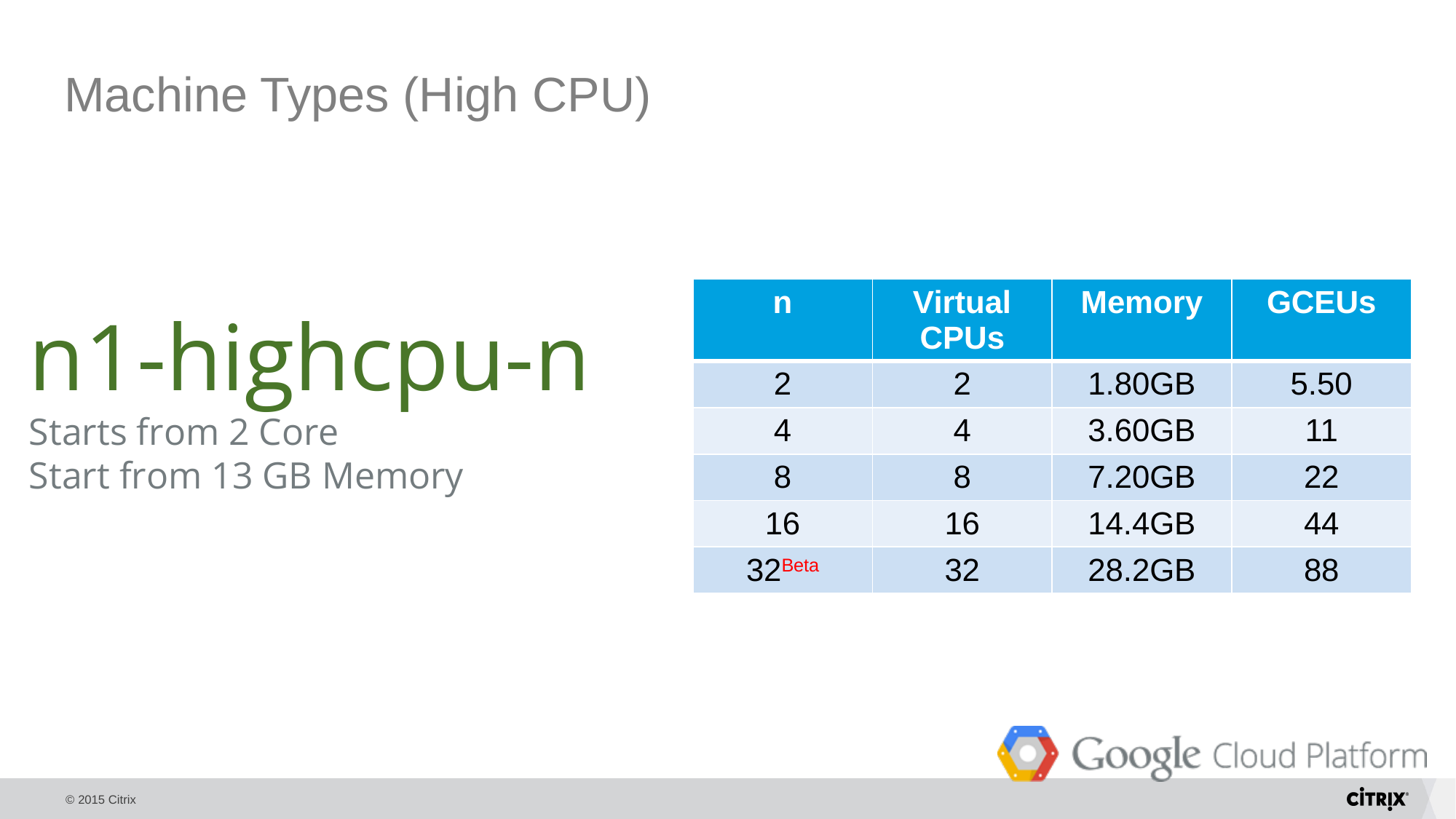

# Machine Types (High CPU)
| n | Virtual CPUs | Memory | GCEUs |
| --- | --- | --- | --- |
| 2 | 2 | 1.80GB | 5.50 |
| 4 | 4 | 3.60GB | 11 |
| 8 | 8 | 7.20GB | 22 |
| 16 | 16 | 14.4GB | 44 |
| 32Beta | 32 | 28.2GB | 88 |
n1-highcpu-n
Starts from 2 Core
Start from 13 GB Memory